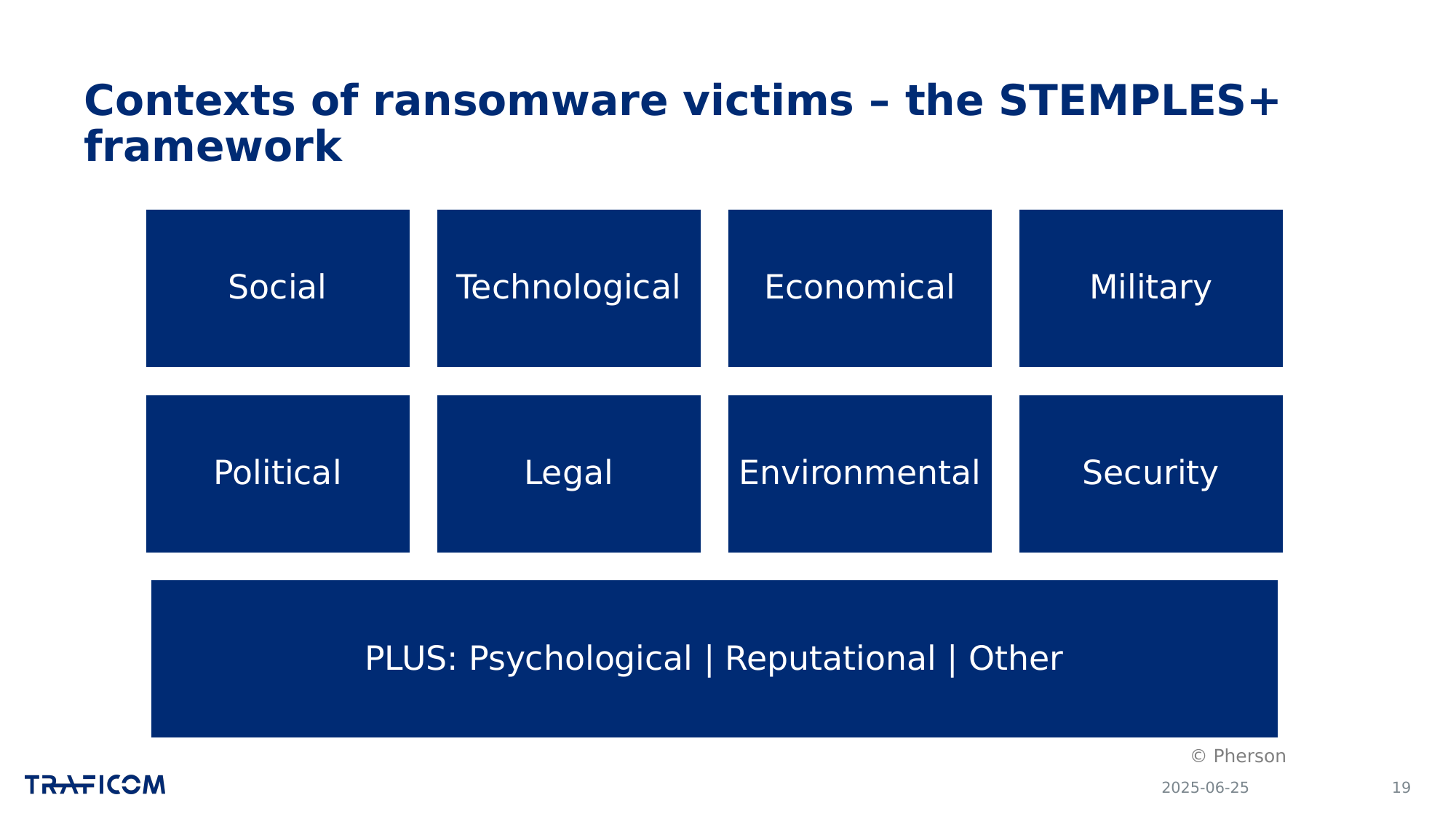

# Contexts of ransomware victims – the STEMPLES+ framework
Social
Technological
Economical
Military
Political
Legal
Environmental
Security
PLUS: Psychological | Reputational | Other
© Pherson
2025-06-25
19